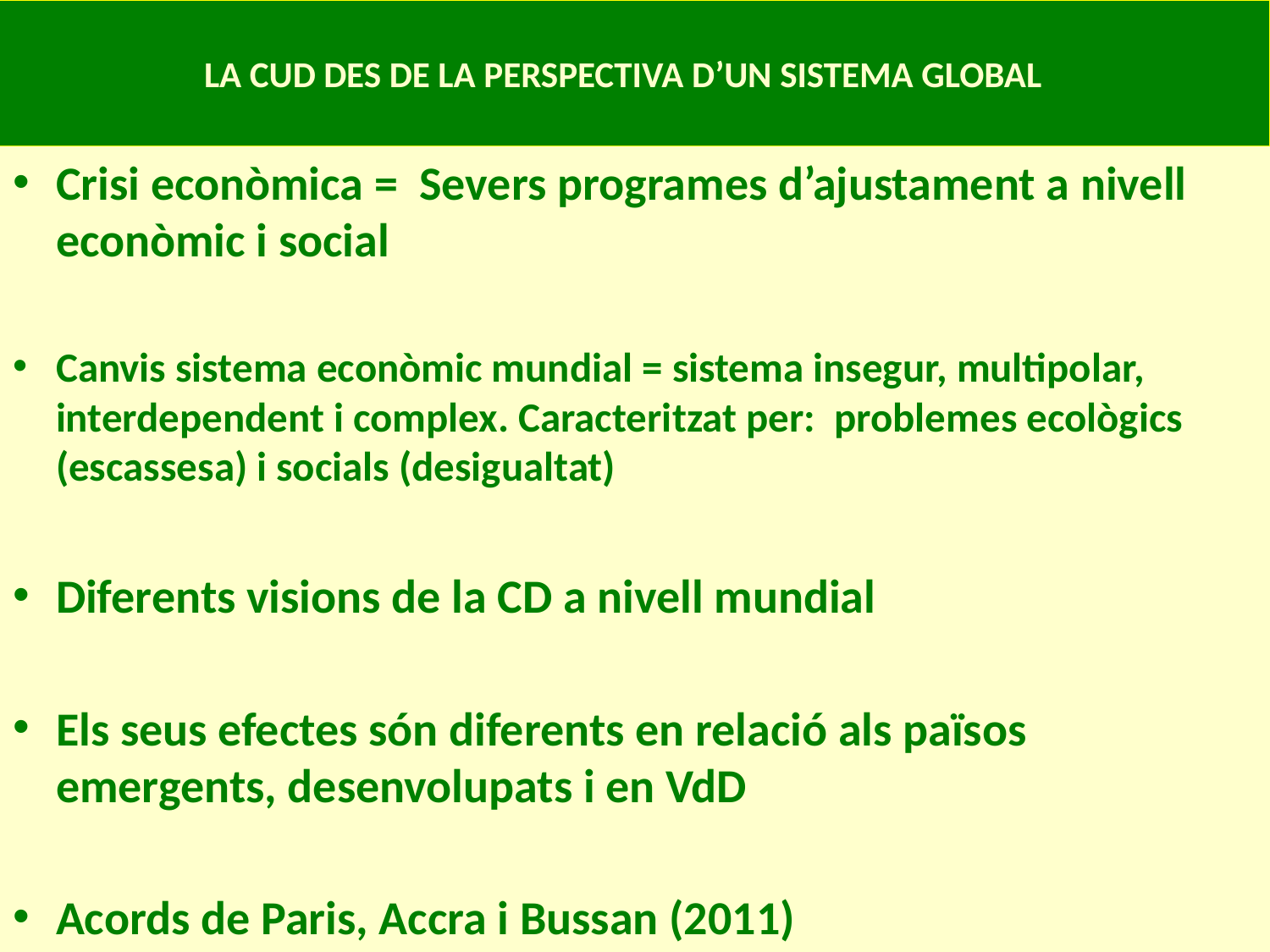

# LA CUD DES DE LA PERSPECTIVA D’UN SISTEMA GLOBAL
Crisi econòmica =  Severs programes d’ajustament a nivell econòmic i social

Canvis sistema econòmic mundial = sistema insegur, multipolar, interdependent i complex. Caracteritzat per:  problemes ecològics (escassesa) i socials (desigualtat)

Diferents visions de la CD a nivell mundial

Els seus efectes són diferents en relació als països emergents, desenvolupats i en VdD

Acords de Paris, Accra i Bussan (2011)